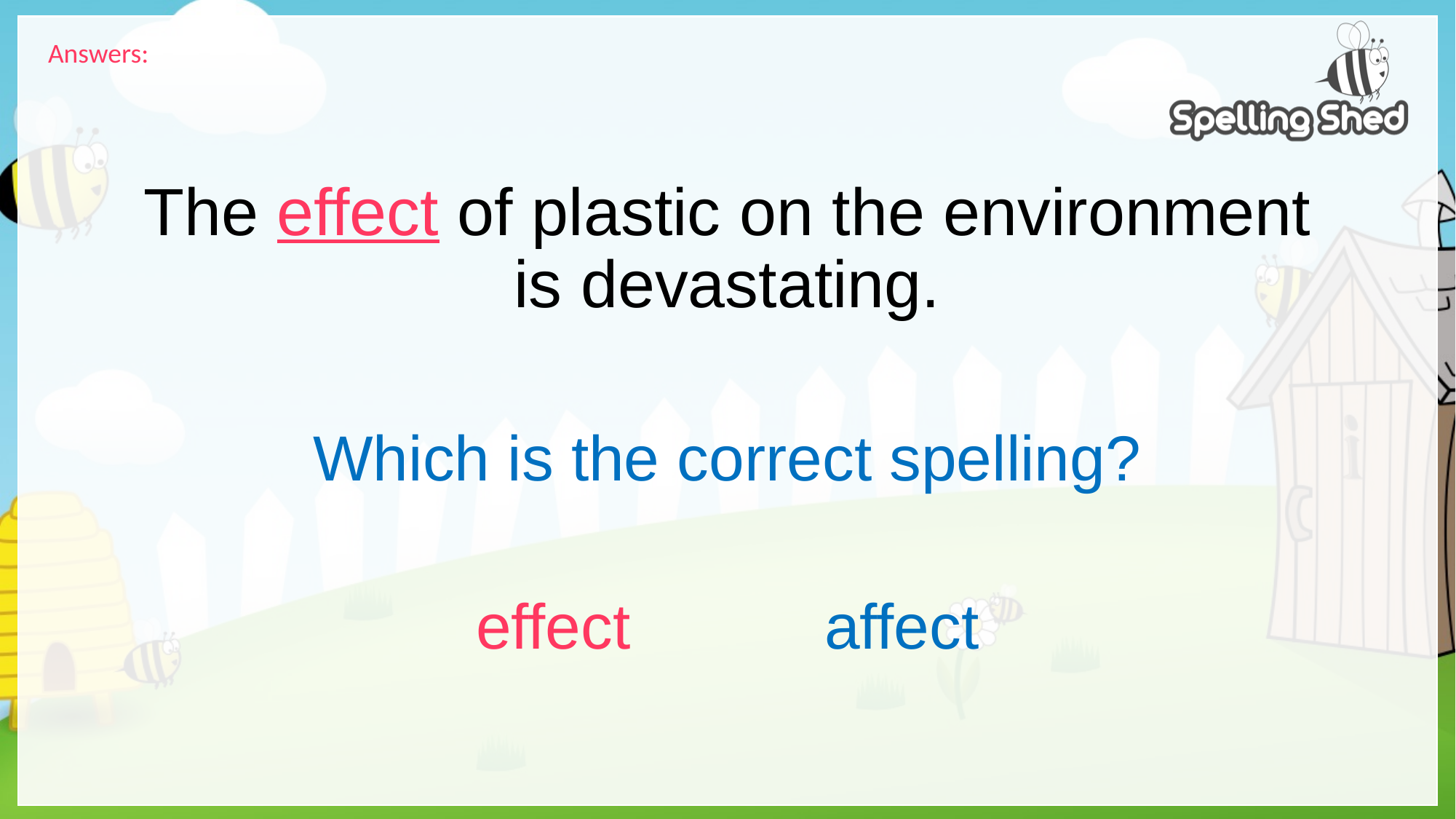

Answers:
# The effect of plastic on the environment is devastating.
Which is the correct spelling?

effect           affect